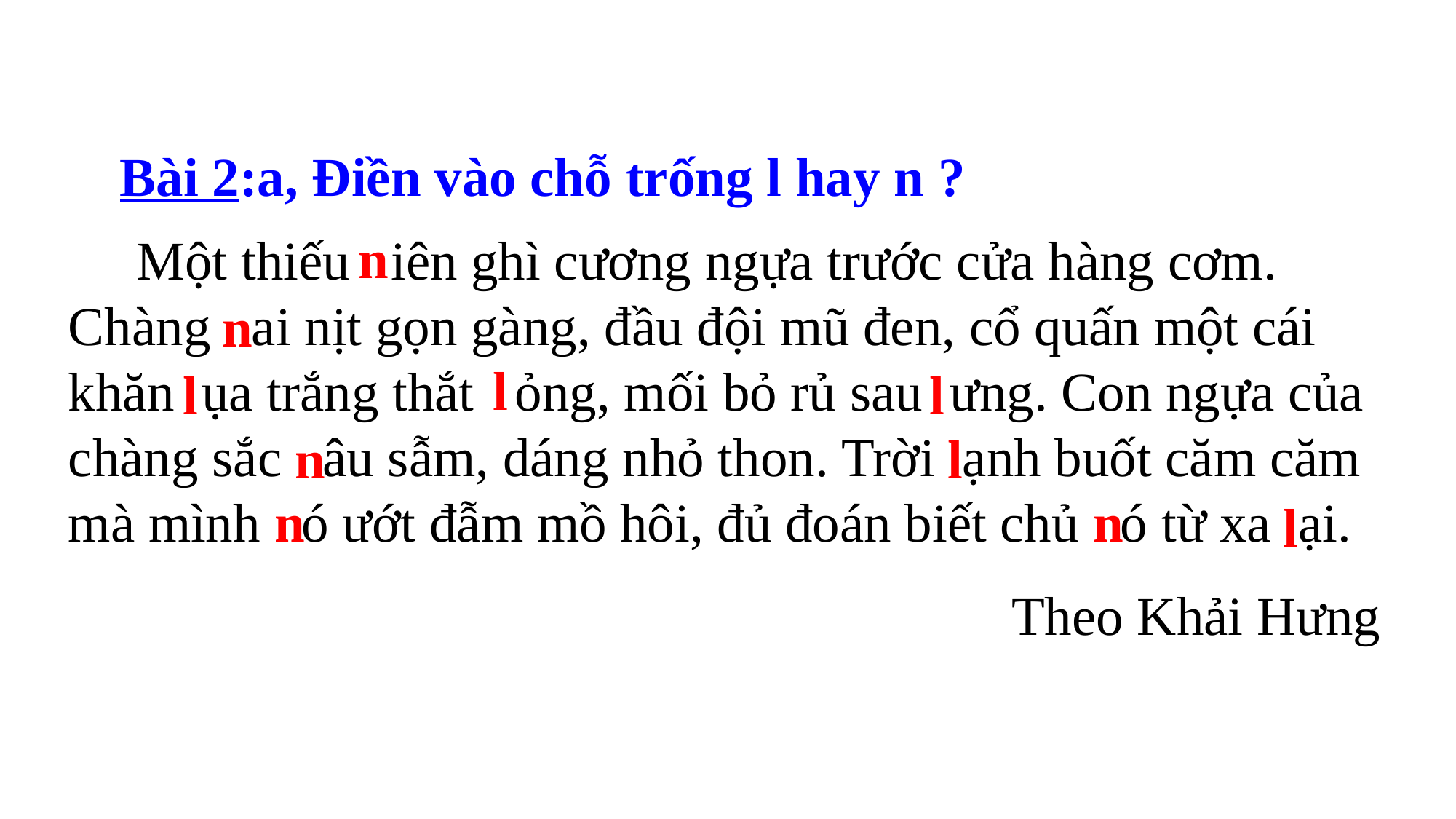

Bài 2:a, Điền vào chỗ trống l hay n ?
n
     Một thiếu   iên ghì cương ngựa trước cửa hàng cơm. Chàng   ai nịt gọn gàng, đầu đội mũ đen, cổ quấn một cái khăn  ụa trắng thắt   ỏng, mối bỏ rủ sau  ưng. Con ngựa của chàng sắc   âu sẫm, dáng nhỏ thon. Trời  ạnh buốt căm căm mà mình   ó ướt đẫm mồ hôi, đủ đoán biết chủ   ó từ xa  ại.
 Theo Khải Hưng
n
l
l
l
n
l
n
n
l